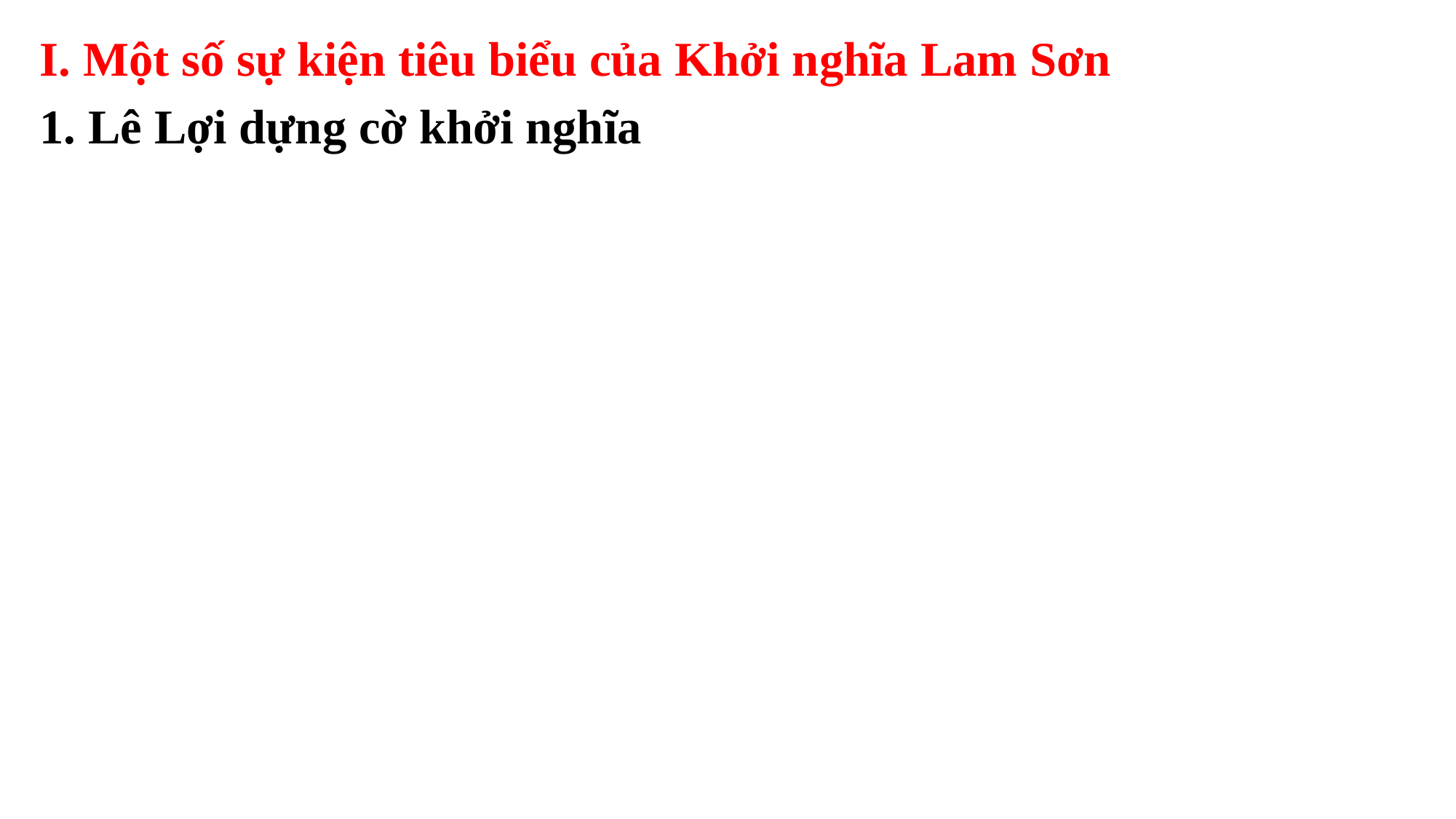

I. Một số sự kiện tiêu biểu của Khởi nghĩa Lam Sơn
1. Lê Lợi dựng cờ khởi nghĩa